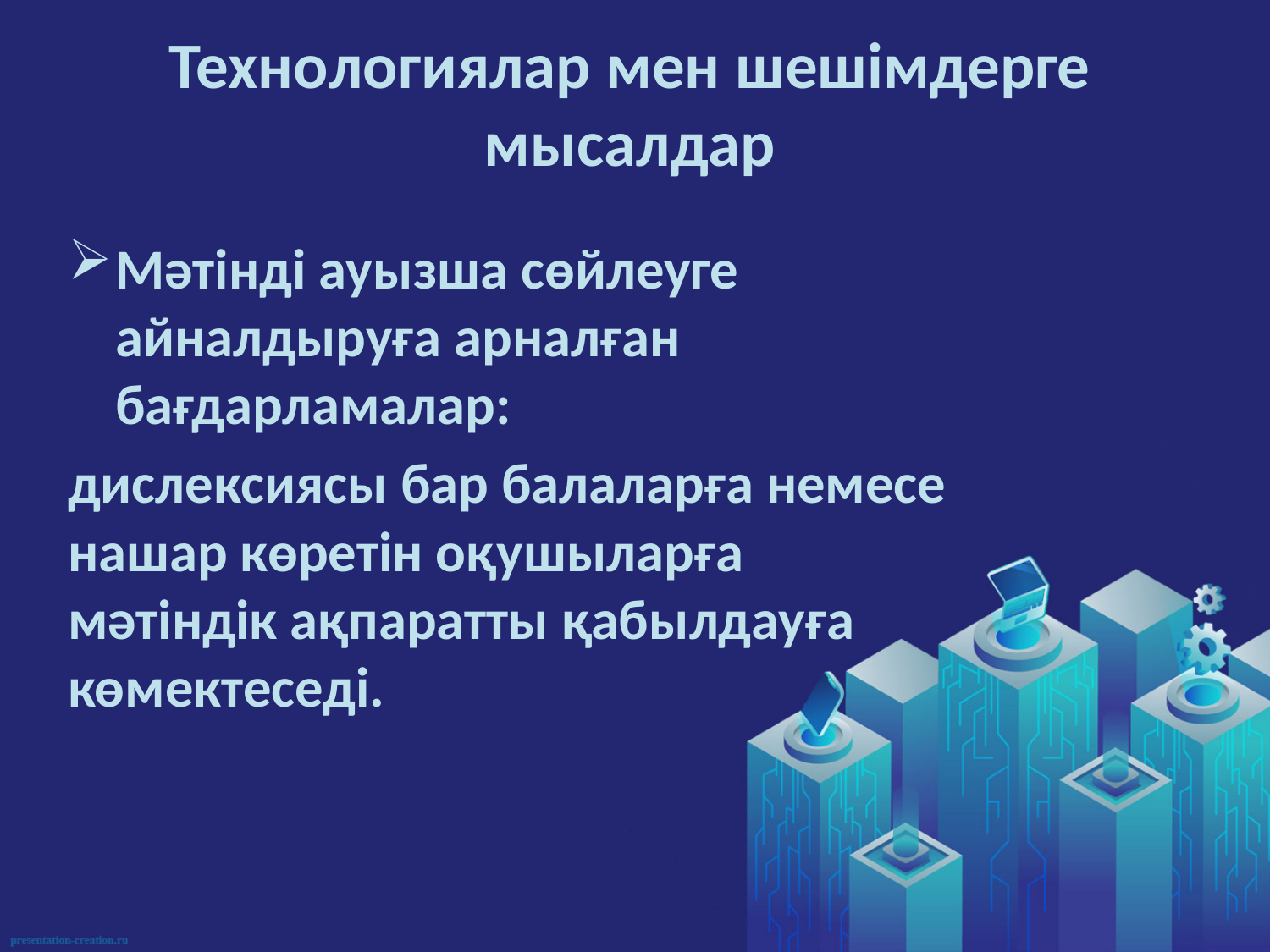

# Технологиялар мен шешімдерге мысалдар
Мәтінді ауызша сөйлеуге айналдыруға арналған бағдарламалар:
дислексиясы бар балаларға немесе нашар көретін оқушыларға мәтіндік ақпаратты қабылдауға көмектеседі.